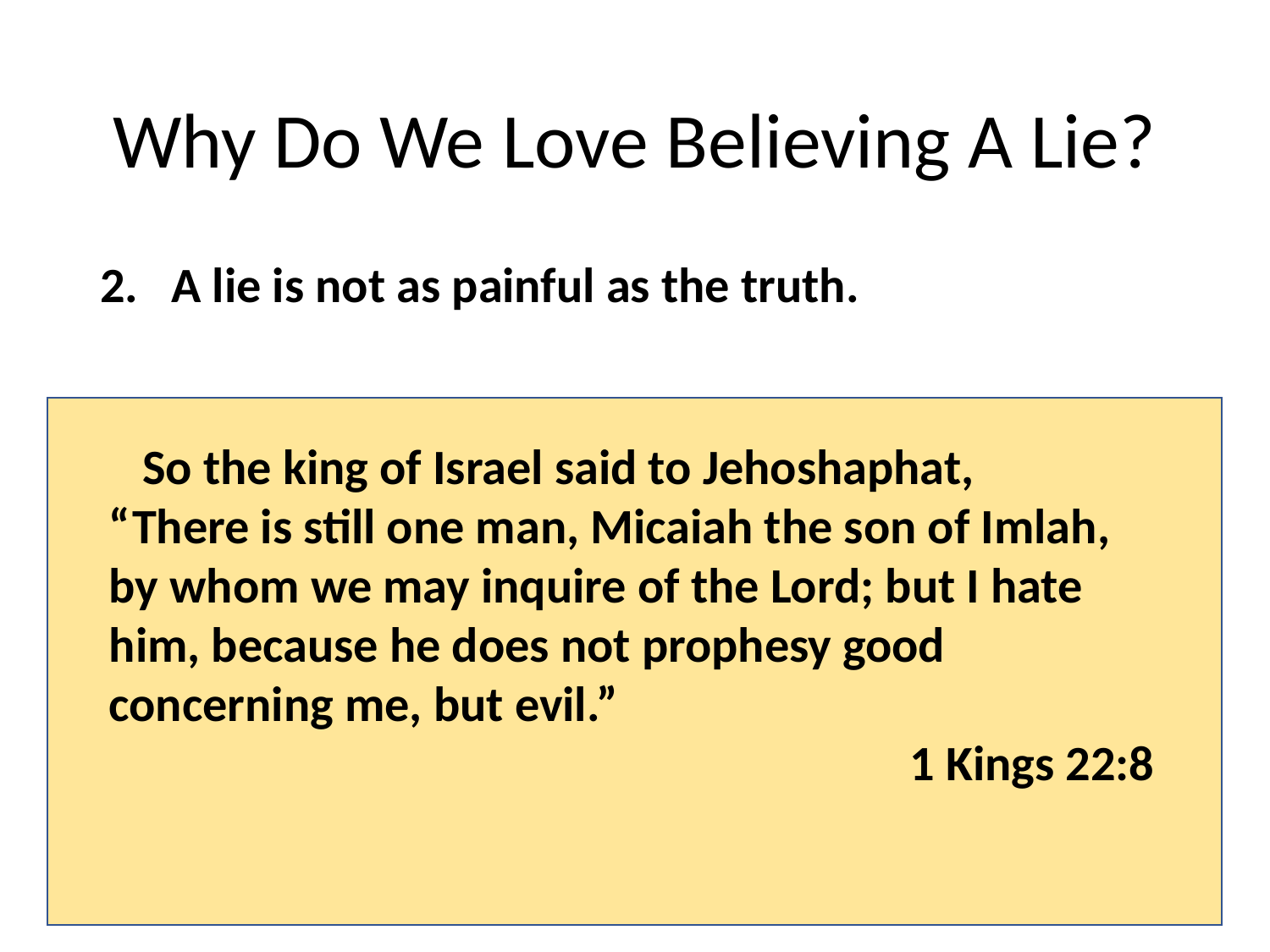

# Why Do We Love Believing A Lie?
A lie is not as painful as the truth.

   So the king of Israel said to Jehoshaphat,
“There is still one man, Micaiah the son of Imlah, by whom we may inquire of the Lord; but I hate him, because he does not prophesy good concerning me, but evil.”
1 Kings 22:8